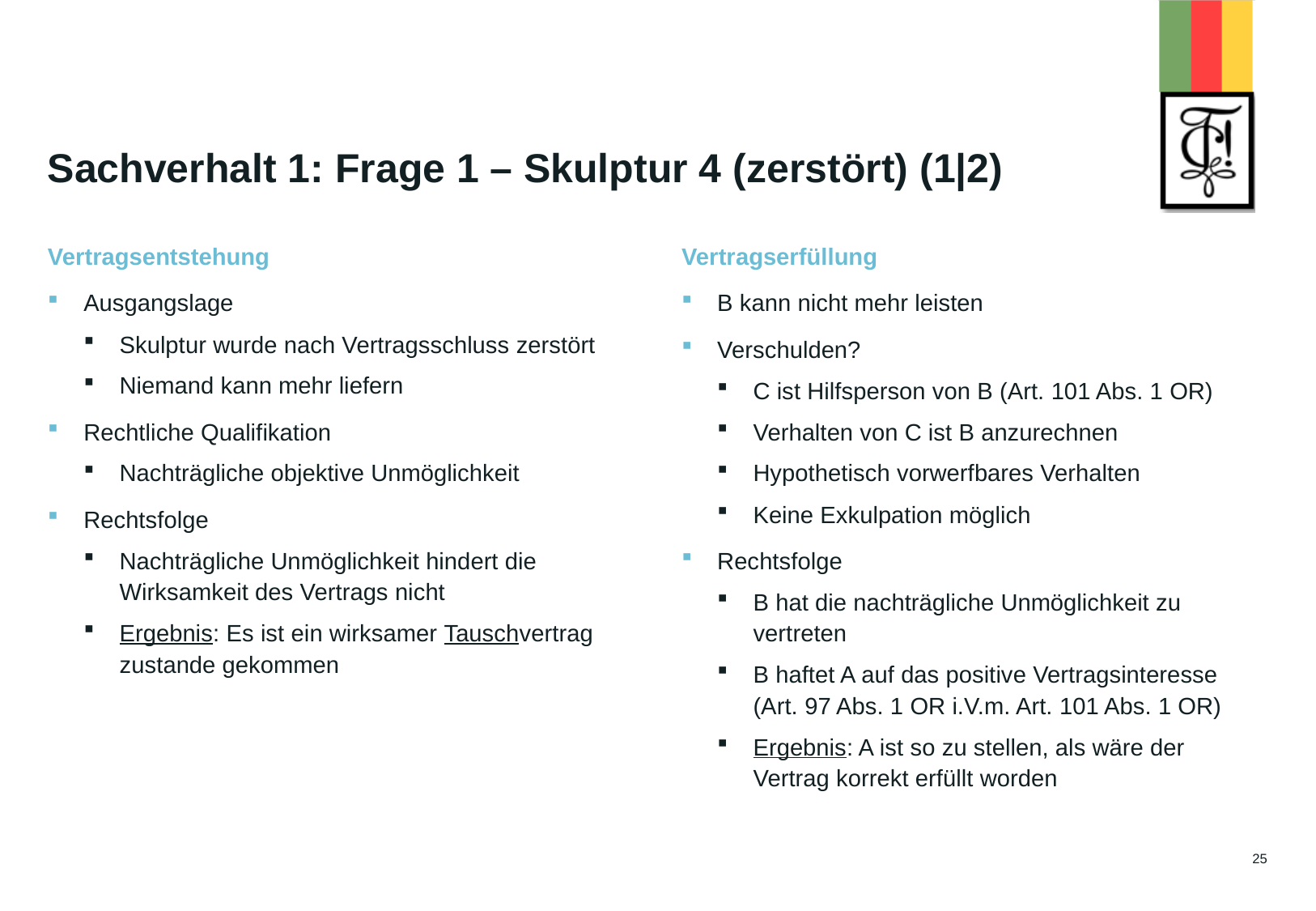

# Sachverhalt 1: Frage 1 – Skulptur 4 (zerstört) (1|2)
Vertragserfüllung
B kann nicht mehr leisten
Verschulden?
C ist Hilfsperson von B (Art. 101 Abs. 1 OR)
Verhalten von C ist B anzurechnen
Hypothetisch vorwerfbares Verhalten
Keine Exkulpation möglich
Rechtsfolge
B hat die nachträgliche Unmöglichkeit zu vertreten
B haftet A auf das positive Vertragsinteresse
(Art. 97 Abs. 1 OR i.V.m. Art. 101 Abs. 1 OR)
Ergebnis: A ist so zu stellen, als wäre der Vertrag korrekt erfüllt worden

Vertragsentstehung
Ausgangslage
Skulptur wurde nach Vertragsschluss zerstört
Niemand kann mehr liefern
Rechtliche Qualifikation
Nachträgliche objektive Unmöglichkeit
Rechtsfolge
Nachträgliche Unmöglichkeit hindert die Wirksamkeit des Vertrags nicht
Ergebnis: Es ist ein wirksamer Tauschvertrag zustande gekommen

25